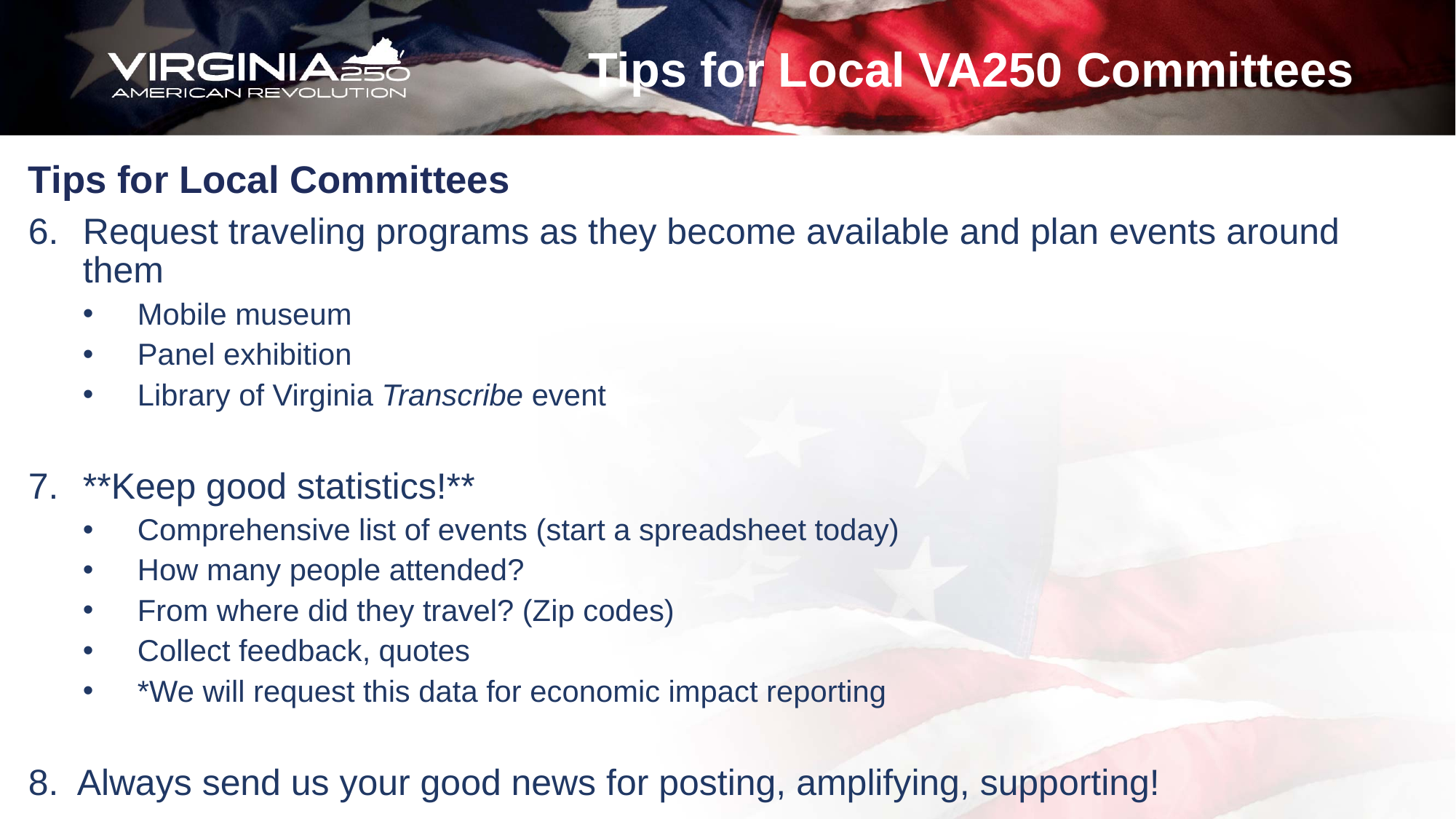

Tips for Local VA250 Committees
# Tips for Local Committees
Request traveling programs as they become available and plan events around them
Mobile museum
Panel exhibition
Library of Virginia Transcribe event

**Keep good statistics!**
Comprehensive list of events (start a spreadsheet today)
How many people attended?
From where did they travel? (Zip codes)
Collect feedback, quotes
*We will request this data for economic impact reporting

8.  Always send us your good news for posting, amplifying, supporting!